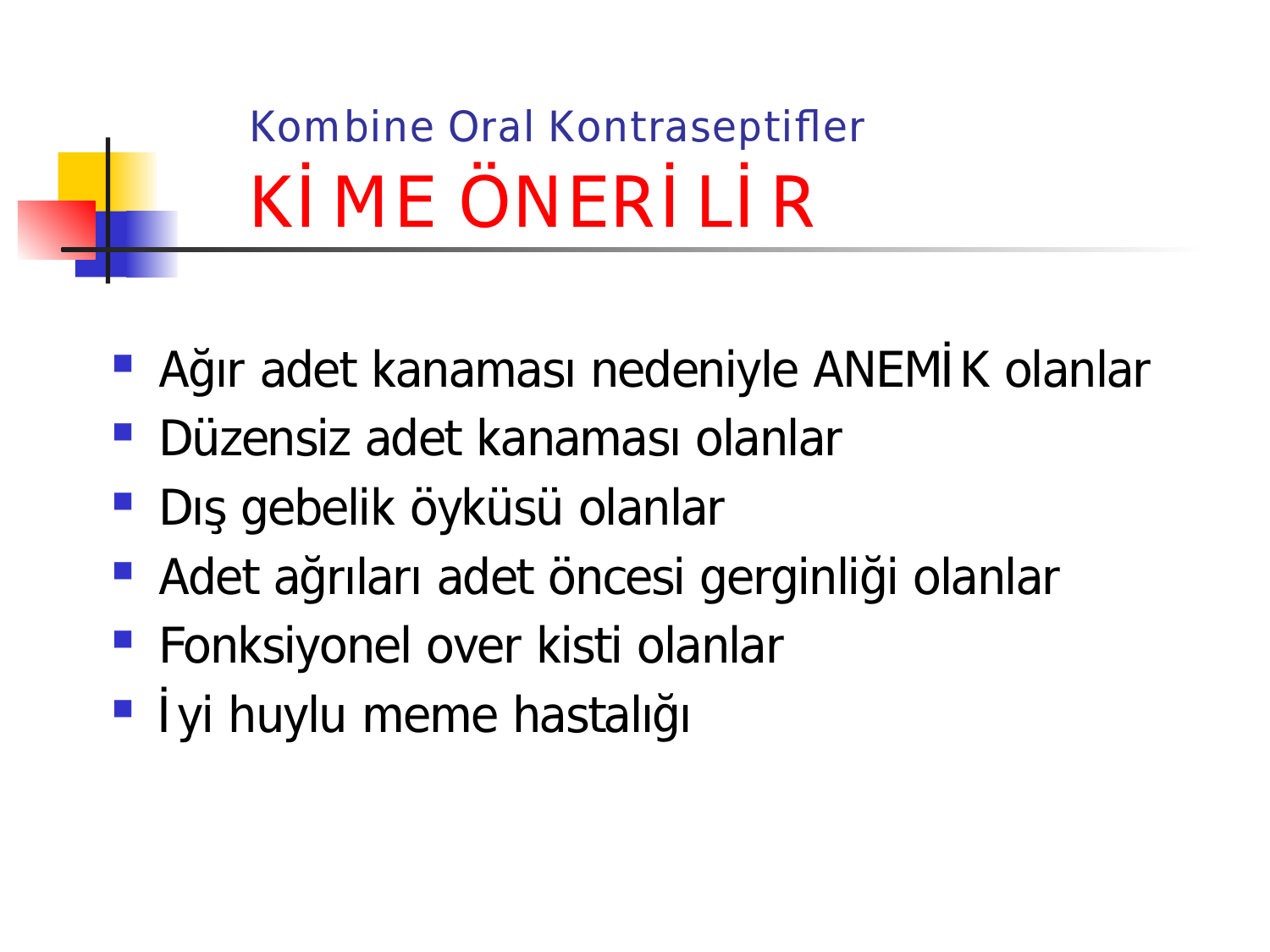

# Kombine Oral Kontraseptifler KİME ÖNERİLİR
Ağır adet kanaması nedeniyle ANEMİK olanlar
Düzensiz adet kanaması olanlar
Dış gebelik öyküsü olanlar
Adet ağrıları adet öncesi gerginliği olanlar
Fonksiyonel over kisti olanlar
İyi huylu meme hastalığı